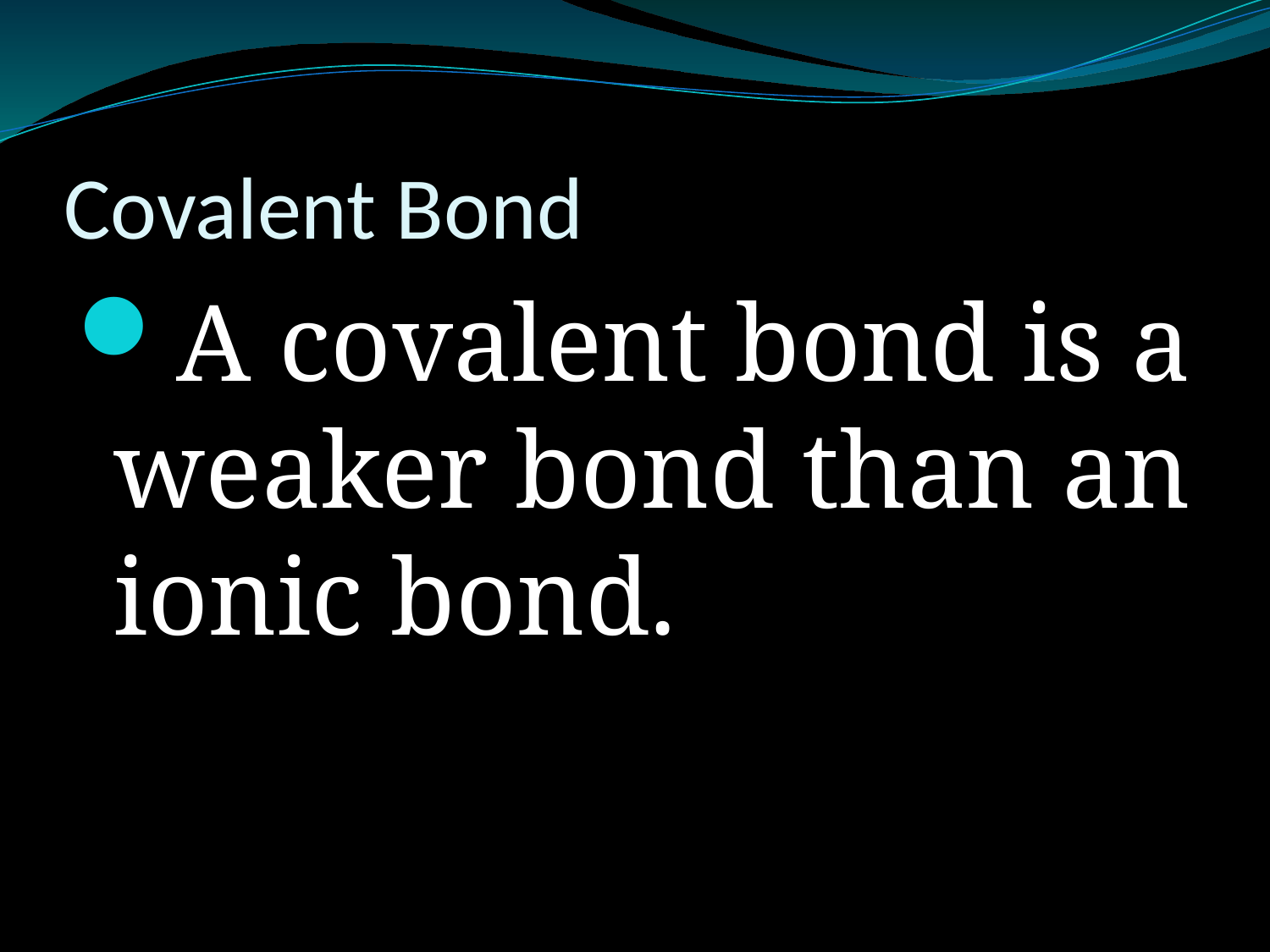

# Covalent Bond
A covalent bond is a weaker bond than an ionic bond.